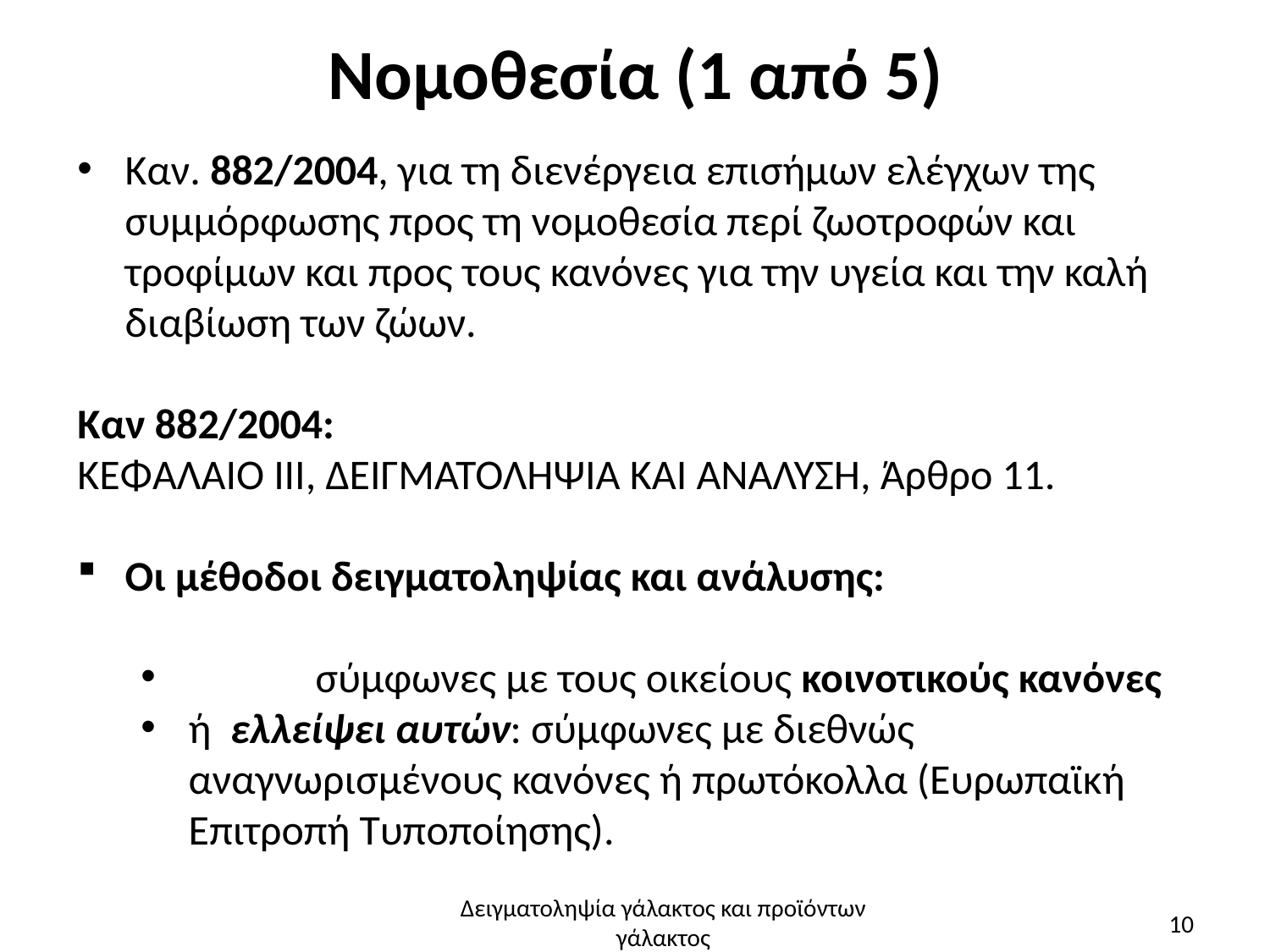

# Νομοθεσία (1 από 5)
Καν. 882/2004, για τη διενέργεια επισήμων ελέγχων της συμμόρφωσης προς τη νομοθεσία περί ζωοτροφών και τροφίμων και προς τους κανόνες για την υγεία και την καλή διαβίωση των ζώων.

Καν 882/2004:
ΚΕΦΑΛΑΙΟ ΙΙΙ, ΔΕΙΓΜΑΤΟΛΗΨΙΑ ΚΑΙ ΑΝΑΛΥΣΗ, Άρθρο 11.

Οι μέθοδοι δειγματοληψίας και ανάλυσης:

	σύμφωνες με τους οικείους κοινοτικούς κανόνες
ή  ελλείψει αυτών: σύμφωνες με διεθνώς αναγνωρισμένους κανόνες ή πρωτόκολλα (Ευρωπαϊκή Επιτροπή Τυποποίησης).
Δειγματοληψία γάλακτος και προϊόντων γάλακτος
10